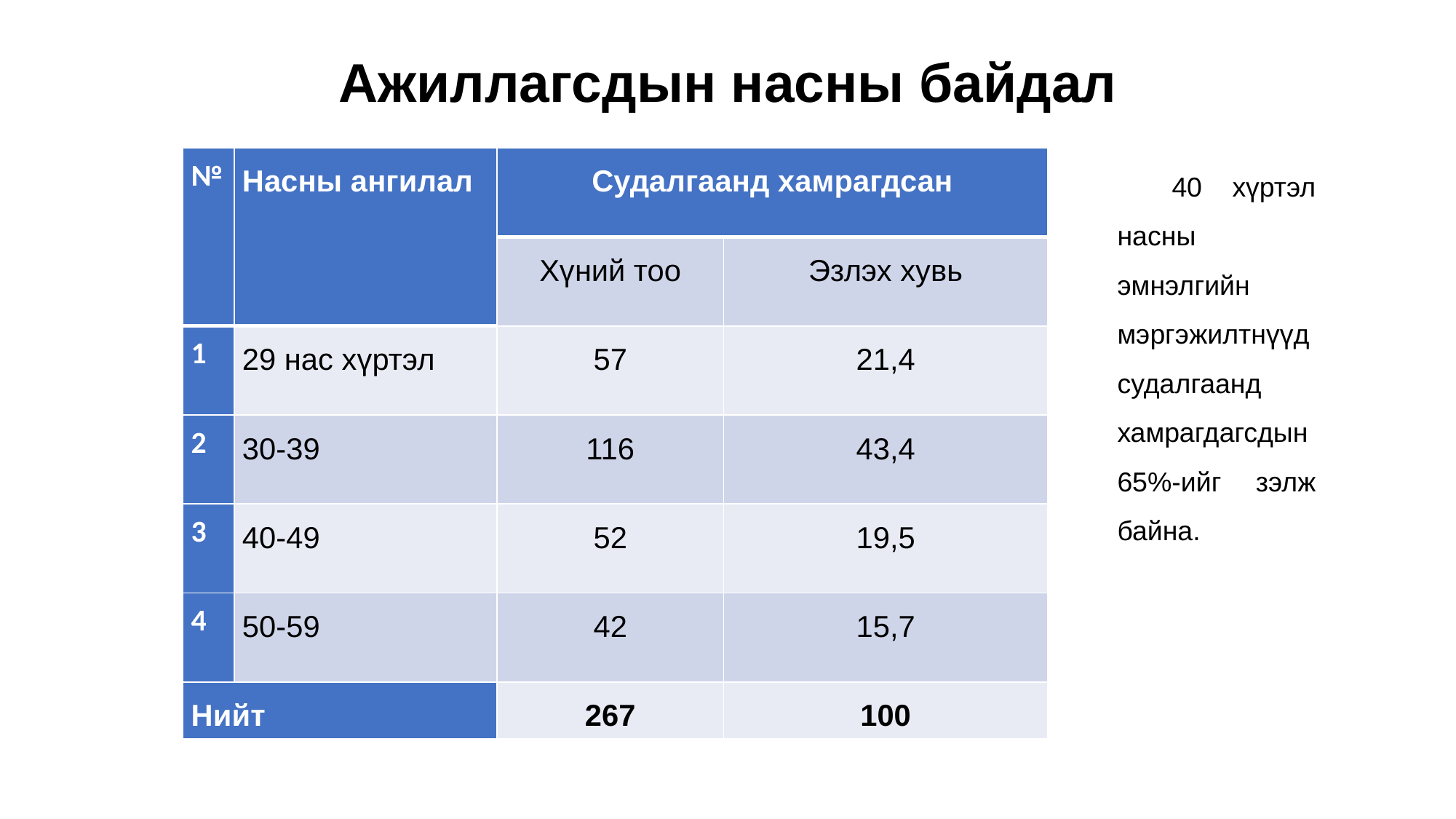

# Ажиллагсдын насны байдал
| № | Насны ангилал | Судалгаанд хамрагдсан |  |
| --- | --- | --- | --- |
|  |  | Хүний тоо | Эзлэх хувь |
| 1 | 29 нас хүртэл | 57 | 21,4 |
| 2 | 30-39 | 116 | 43,4 |
| 3 | 40-49 | 52 | 19,5 |
| 4 | 50-59 | 42 | 15,7 |
| Нийт |  | 267 | 100 |
40 хүртэл насны эмнэлгийн мэргэжилтнүүд судалгаанд хамрагдагсдын 65%-ийг зэлж байна.